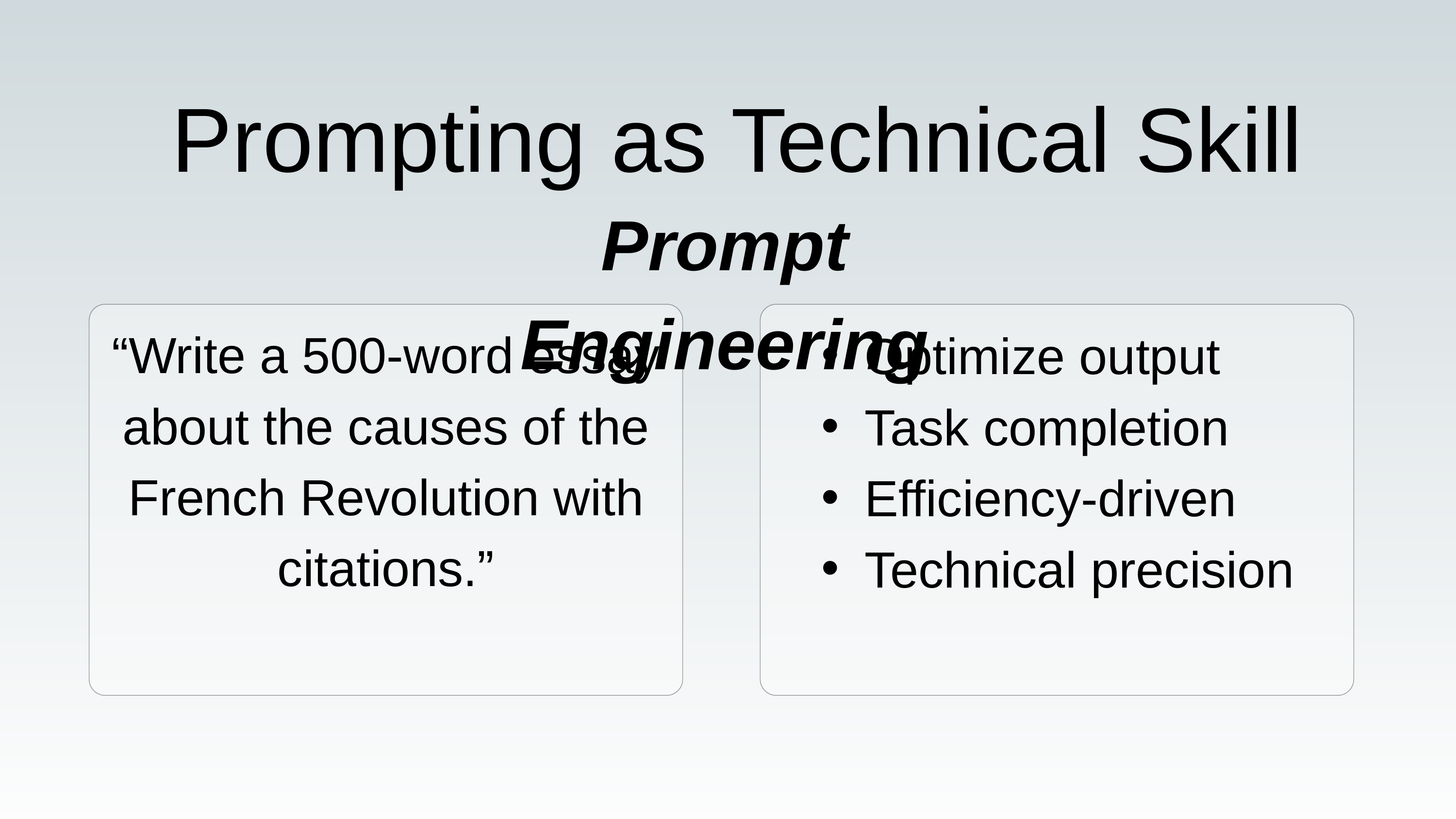

Prompting as Technical Skill

Prompt Engineering

“Write a 500-word essay about the causes of the French Revolution with citations.”

Optimize output
Task completion
Efficiency-driven
Technical precision